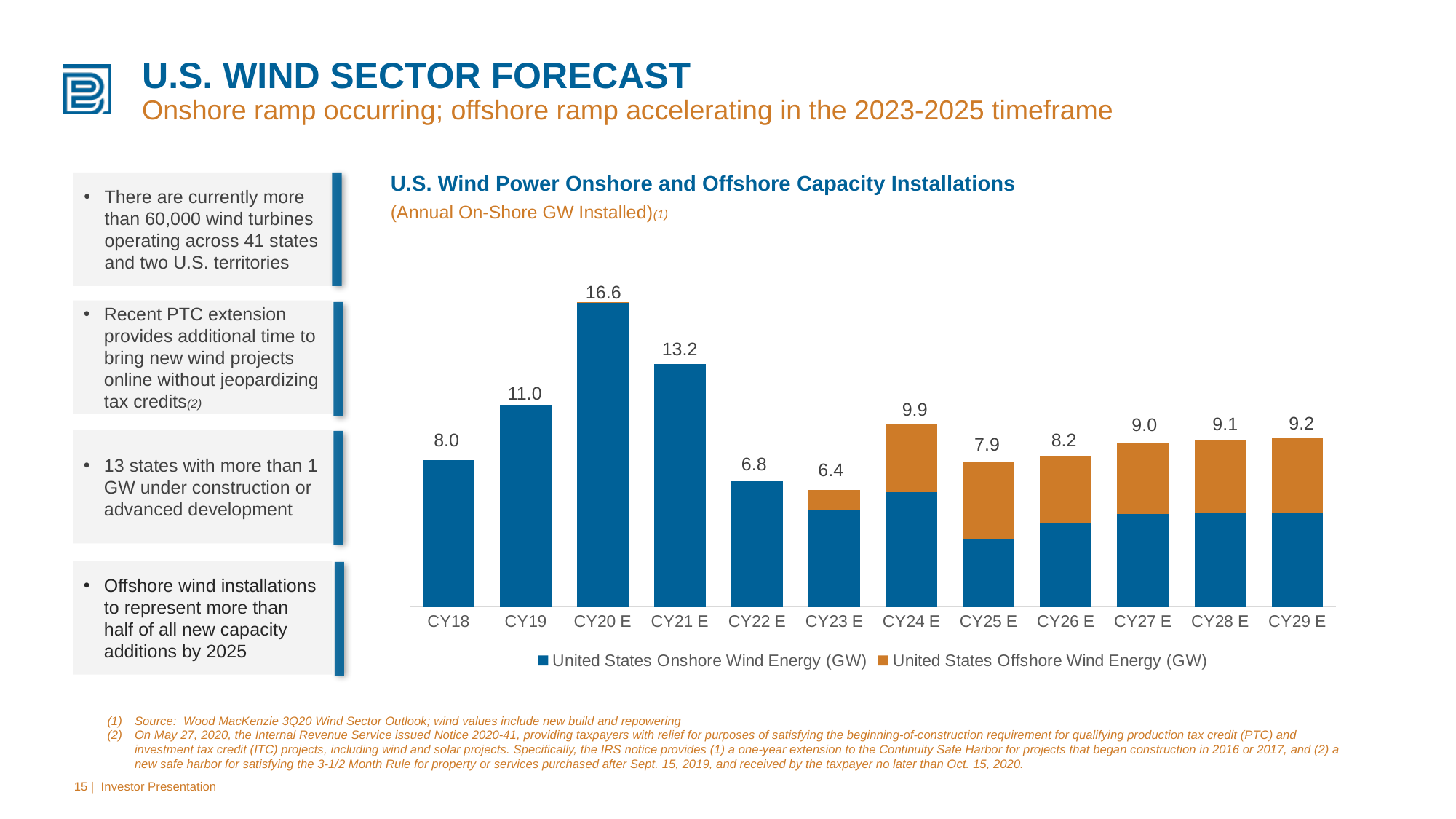

# U.S. WIND SECTOR FORECAST Onshore ramp occurring; offshore ramp accelerating in the 2023-2025 timeframe
U.S. Wind Power Onshore and Offshore Capacity Installations
(Annual On-Shore GW Installed)(1)

There are currently more than 60,000 wind turbines operating across 41 states and two U.S. territories

### Chart

| Category | United States Onshore Wind Energy (GW) | United States Offshore Wind Energy (GW) |
|---|---|---|
| CY18 | 8.001354999999998 | 0.0 |
| CY19 | 10.997285 | 0.0 |
| CY20 E | 16.564799999999998 | 0.012 |
| CY21 E | 13.20374 | 0.0 |
| CY22 E | 6.822 | 0.0 |
| CY23 E | 5.3 | 1.083 |
| CY24 E | 6.225 | 3.708 |
| CY25 E | 3.675 | 4.208 |
| CY26 E | 4.52 | 3.68 |
| CY27 E | 5.06 | 3.9 |
| CY28 E | 5.09 | 4.0 |
| CY29 E | 5.105 | 4.1 |
16.6

Recent PTC extension provides additional time to bring new wind projects online without jeopardizing tax credits(2)

13.2
11.0

9.9
9.2
9.1
9.0
8.2
8.0
7.9
13 states with more than 1 GW under construction or advanced development

6.8
6.4
Offshore wind installations to represent more than half of all new capacity additions by 2025

Source:  Wood MacKenzie 3Q20 Wind Sector Outlook; wind values include new build and repowering
On May 27, 2020, the Internal Revenue Service issued Notice 2020-41, providing taxpayers with relief for purposes of satisfying the beginning-of-construction requirement for qualifying production tax credit (PTC) and investment tax credit (ITC) projects, including wind and solar projects. Specifically, the IRS notice provides (1) a one-year extension to the Continuity Safe Harbor for projects that began construction in 2016 or 2017, and (2) a new safe harbor for satisfying the 3-1/2 Month Rule for property or services purchased after Sept. 15, 2019, and received by the taxpayer no later than Oct. 15, 2020.
15 |  Investor Presentation